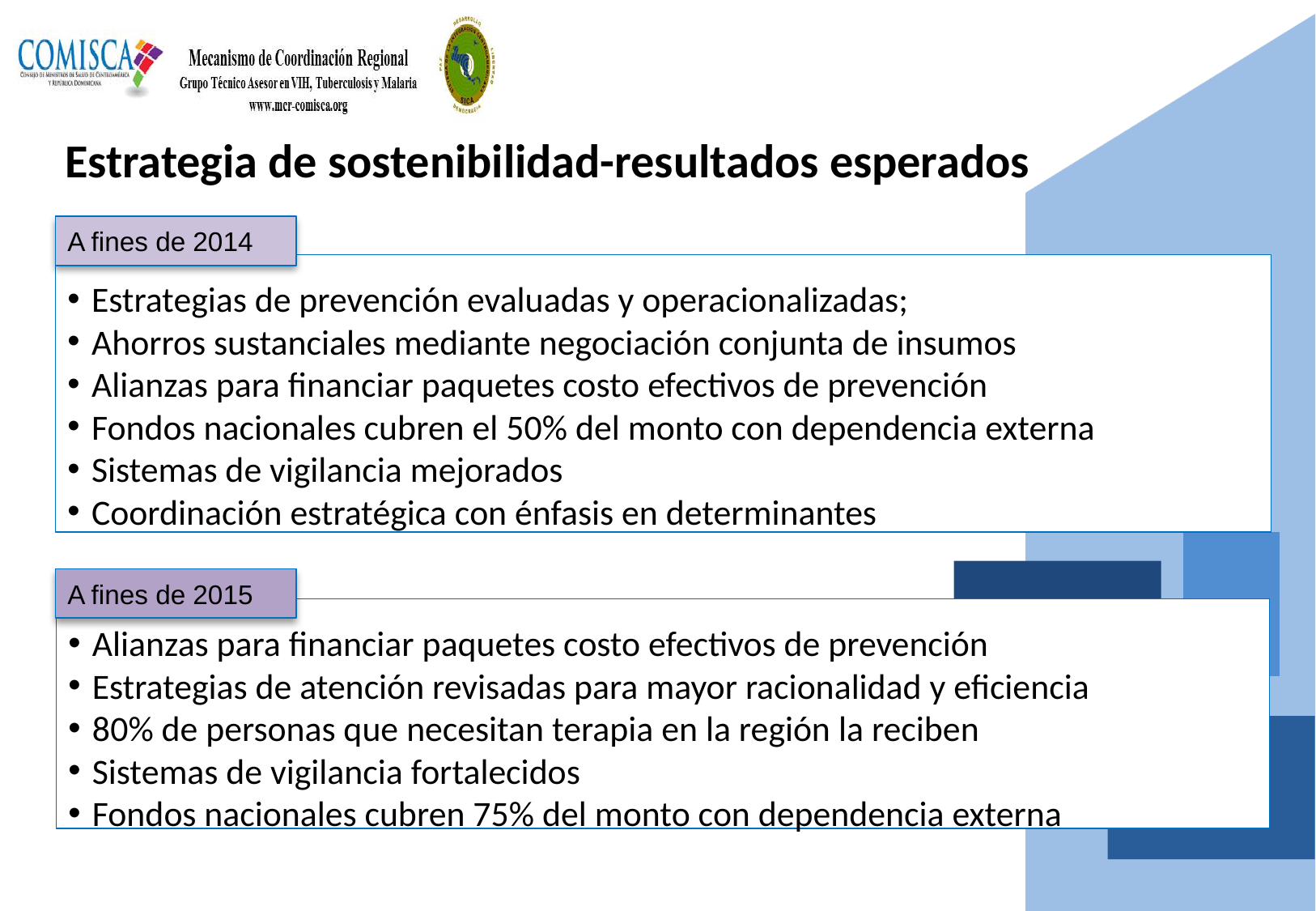

Estrategia de sostenibilidad-resultados esperados
A fines de 2014

Estrategias de prevención evaluadas y operacionalizadas;
Ahorros sustanciales mediante negociación conjunta de insumos
Alianzas para financiar paquetes costo efectivos de prevención
Fondos nacionales cubren el 50% del monto con dependencia externa
Sistemas de vigilancia mejorados
Coordinación estratégica con énfasis en determinantes
A fines de 2015

Alianzas para financiar paquetes costo efectivos de prevención
Estrategias de atención revisadas para mayor racionalidad y eficiencia
80% de personas que necesitan terapia en la región la reciben
Sistemas de vigilancia fortalecidos
Fondos nacionales cubren 75% del monto con dependencia externa